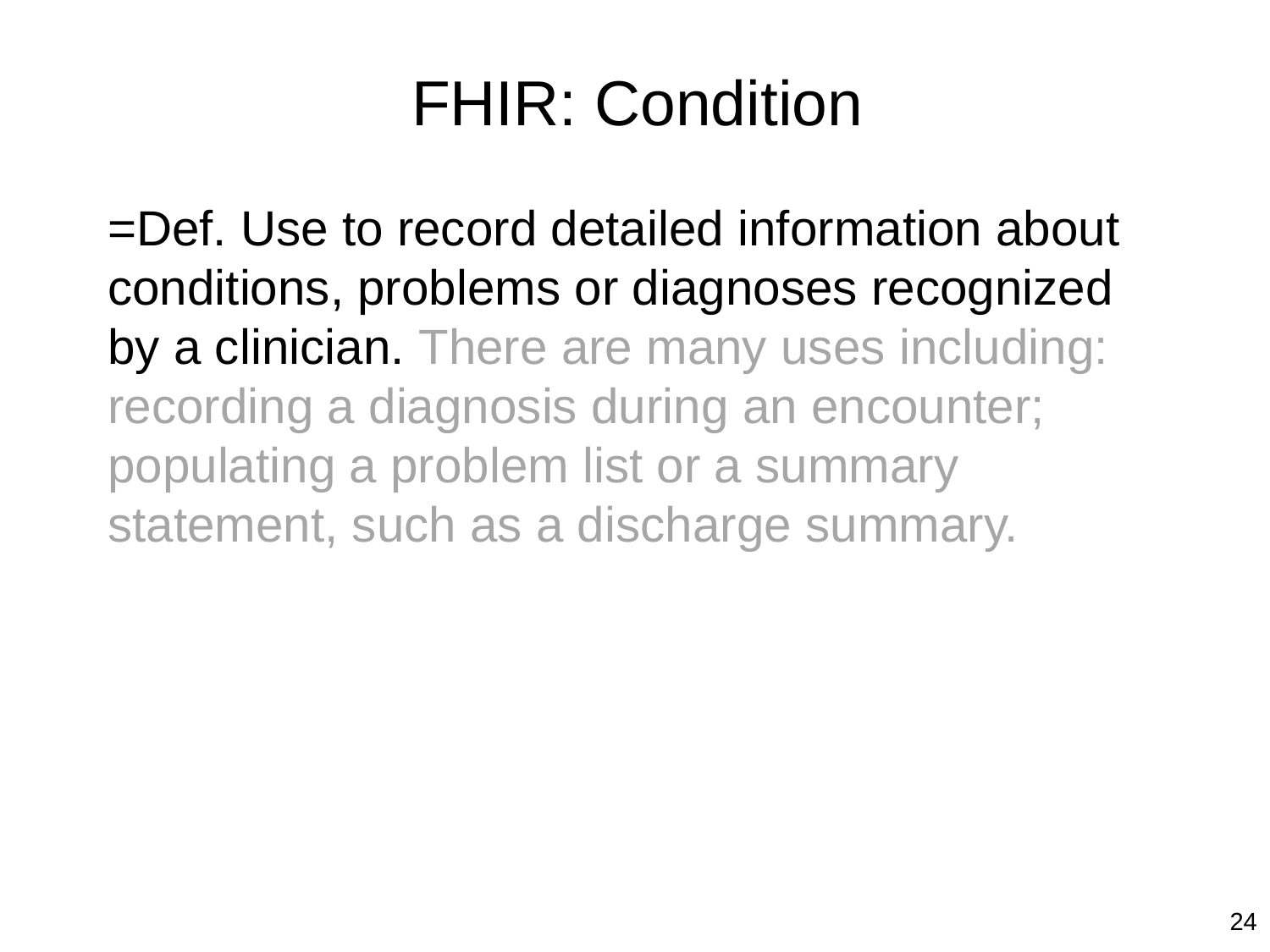

# FHIR: Condition
=Def. Use to record detailed information about conditions, problems or diagnoses recognized by a clinician. There are many uses including: recording a diagnosis during an encounter; populating a problem list or a summary statement, such as a discharge summary.

24